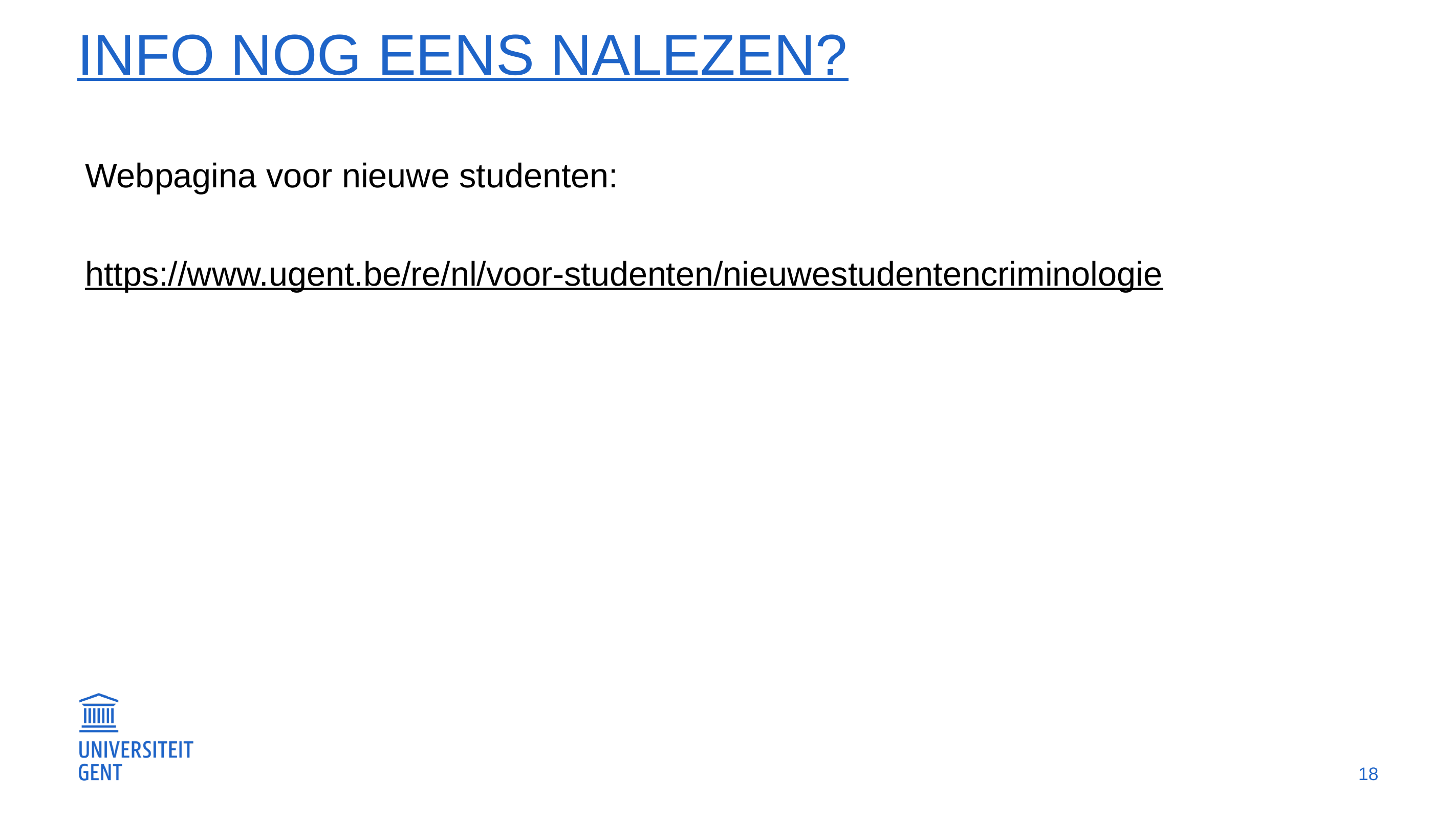

# Info nog eens nalezen?

Webpagina voor nieuwe studenten:

https://www.ugent.be/re/nl/voor-studenten/nieuwestudentencriminologie
18